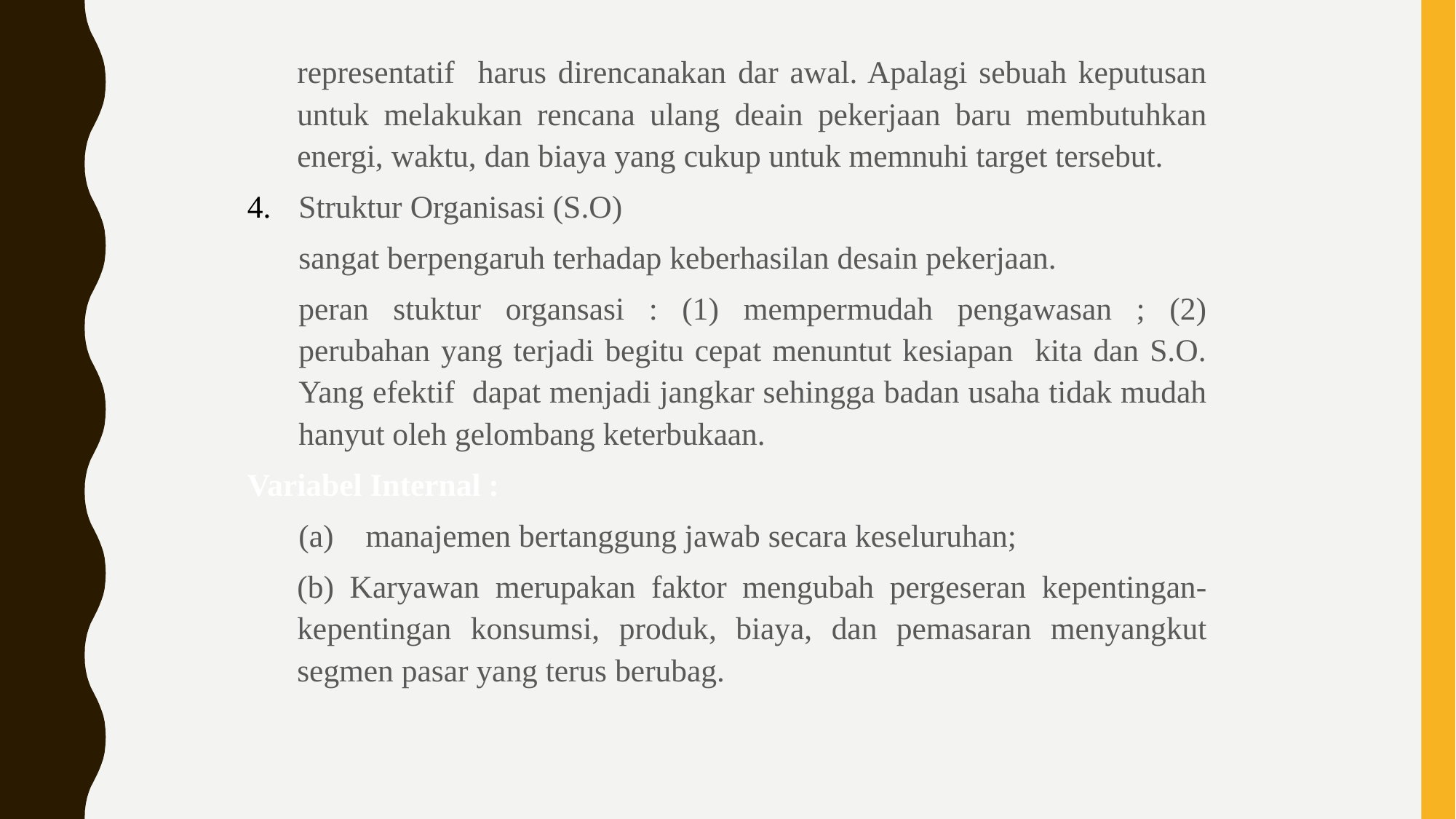

representatif  harus direncanakan dar awal. Apalagi sebuah keputusan untuk melakukan rencana ulang deain pekerjaan baru membutuhkan energi, waktu, dan biaya yang cukup untuk memnuhi target tersebut.
Struktur Organisasi (S.O)
	sangat berpengaruh terhadap keberhasilan desain pekerjaan.
	peran stuktur organsasi : (1) mempermudah pengawasan ; (2) perubahan yang terjadi begitu cepat menuntut kesiapan  kita dan S.O. Yang efektif  dapat menjadi jangkar sehingga badan usaha tidak mudah hanyut oleh gelombang keterbukaan.
Variabel Internal :
	(a)    manajemen bertanggung jawab secara keseluruhan;
	(b) Karyawan merupakan faktor mengubah pergeseran kepentingan-kepentingan konsumsi, produk, biaya, dan pemasaran menyangkut segmen pasar yang terus berubag.